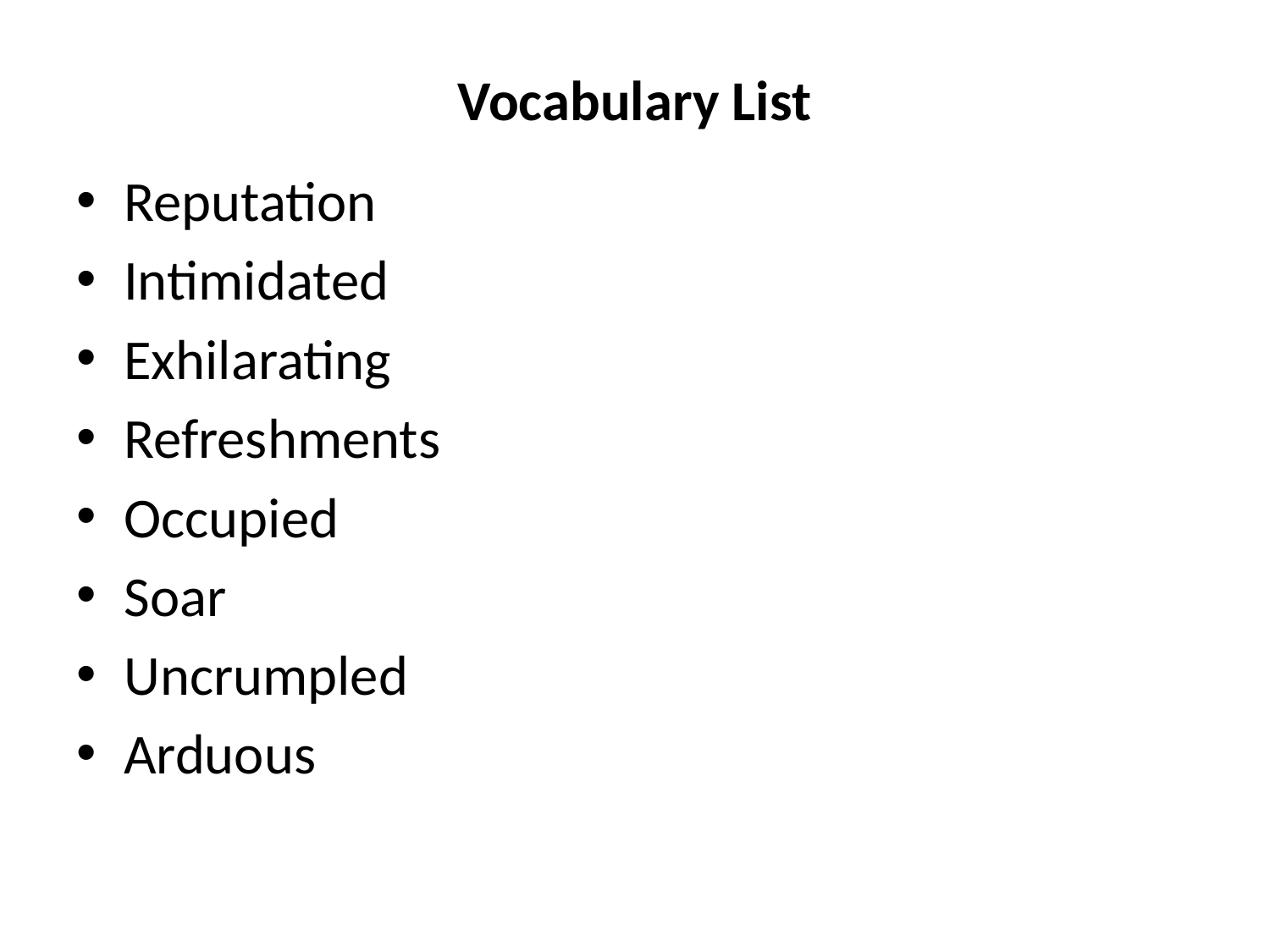

# Vocabulary List
Reputation
Intimidated
Exhilarating
Refreshments
Occupied
Soar
Uncrumpled
Arduous